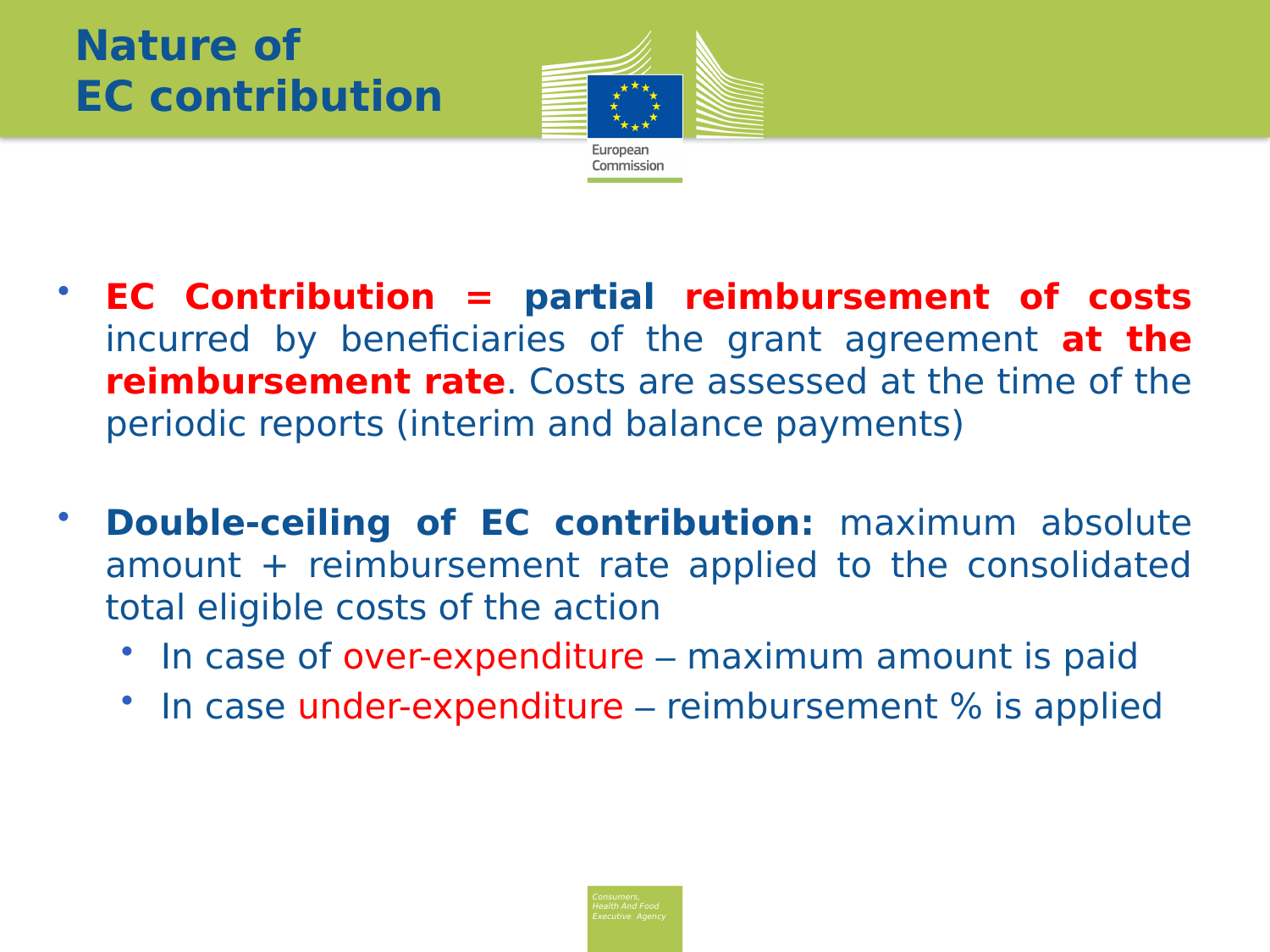

Nature of
EC contribution

EC Contribution = partial reimbursement of costs incurred by beneficiaries of the grant agreement at the reimbursement rate. Costs are assessed at the time of the periodic reports (interim and balance payments)

Double-ceiling of EC contribution: maximum absolute amount + reimbursement rate applied to the consolidated total eligible costs of the action
In case of over-expenditure – maximum amount is paid
In case under-expenditure – reimbursement % is applied